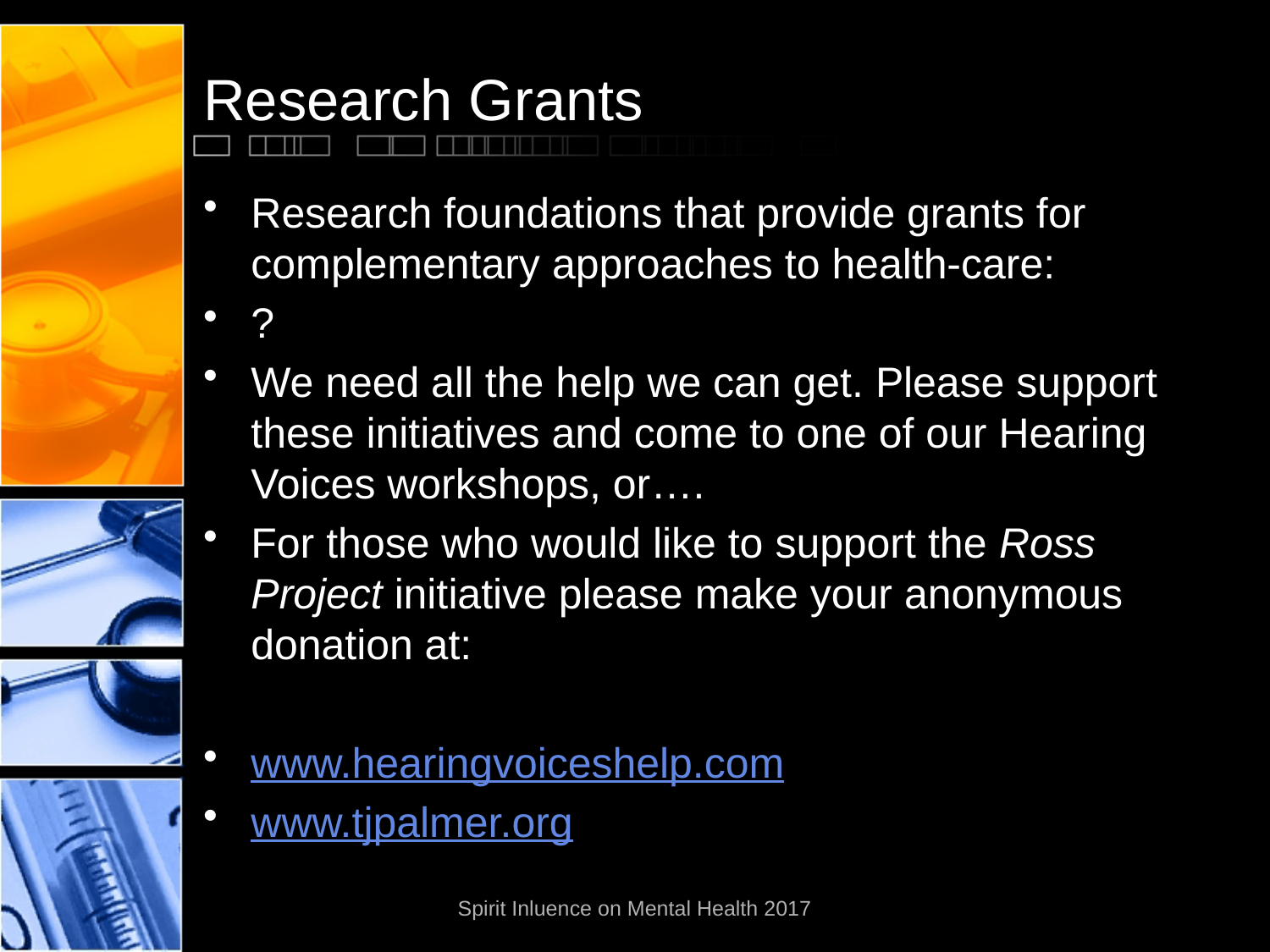

# Research Grants
Research foundations that provide grants for complementary approaches to health-care:
?
We need all the help we can get. Please support these initiatives and come to one of our Hearing Voices workshops, or….
For those who would like to support the Ross Project initiative please make your anonymous donation at:

www.hearingvoiceshelp.com
www.tjpalmer.org

Spirit Inluence on Mental Health 2017